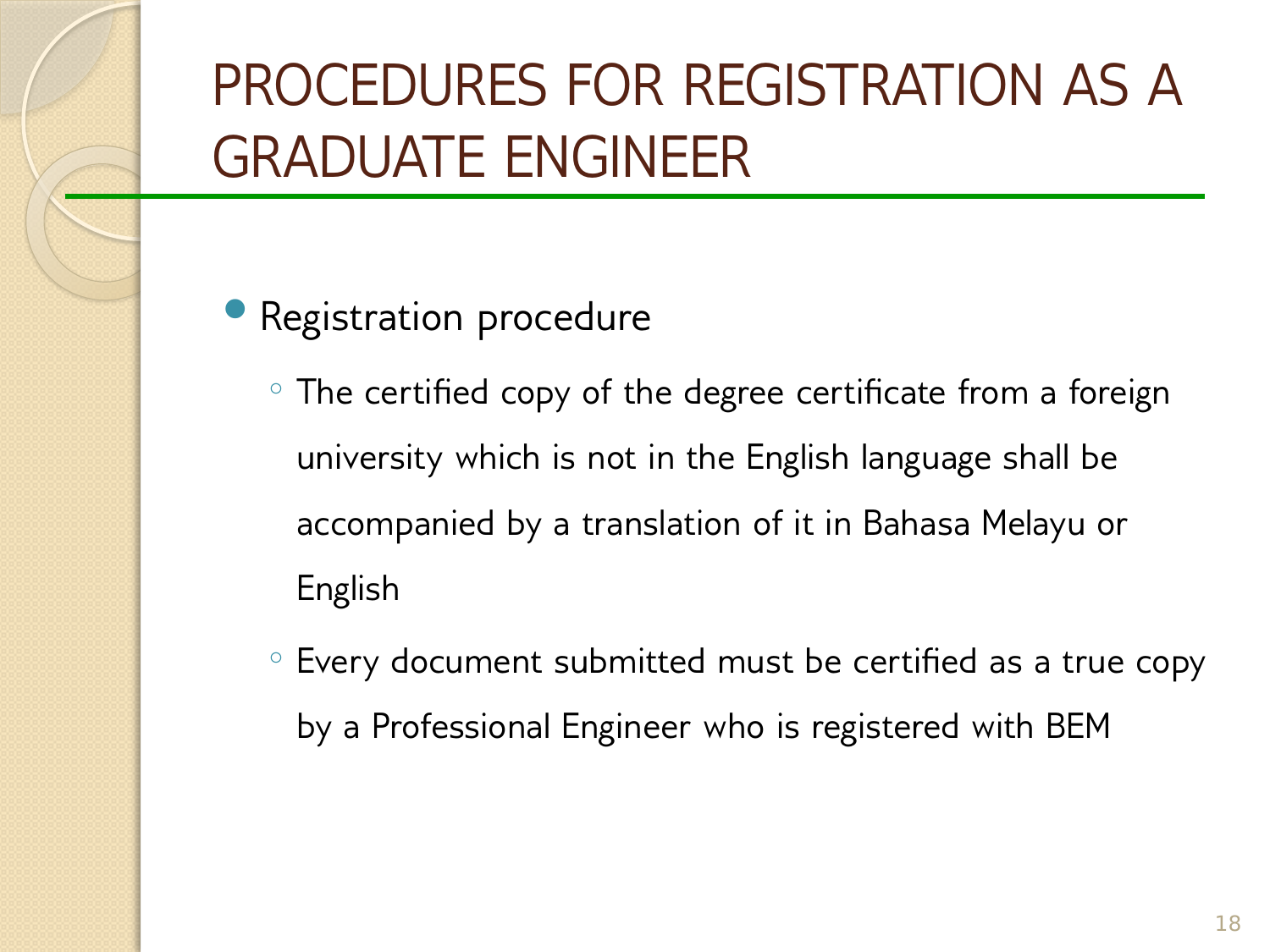

# PROCEDURES FOR REGISTRATION AS A GRADUATE ENGINEER
Registration procedure
The certified copy of the degree certificate from a foreign university which is not in the English language shall be accompanied by a translation of it in Bahasa Melayu or English
Every document submitted must be certified as a true copy by a Professional Engineer who is registered with BEM
18